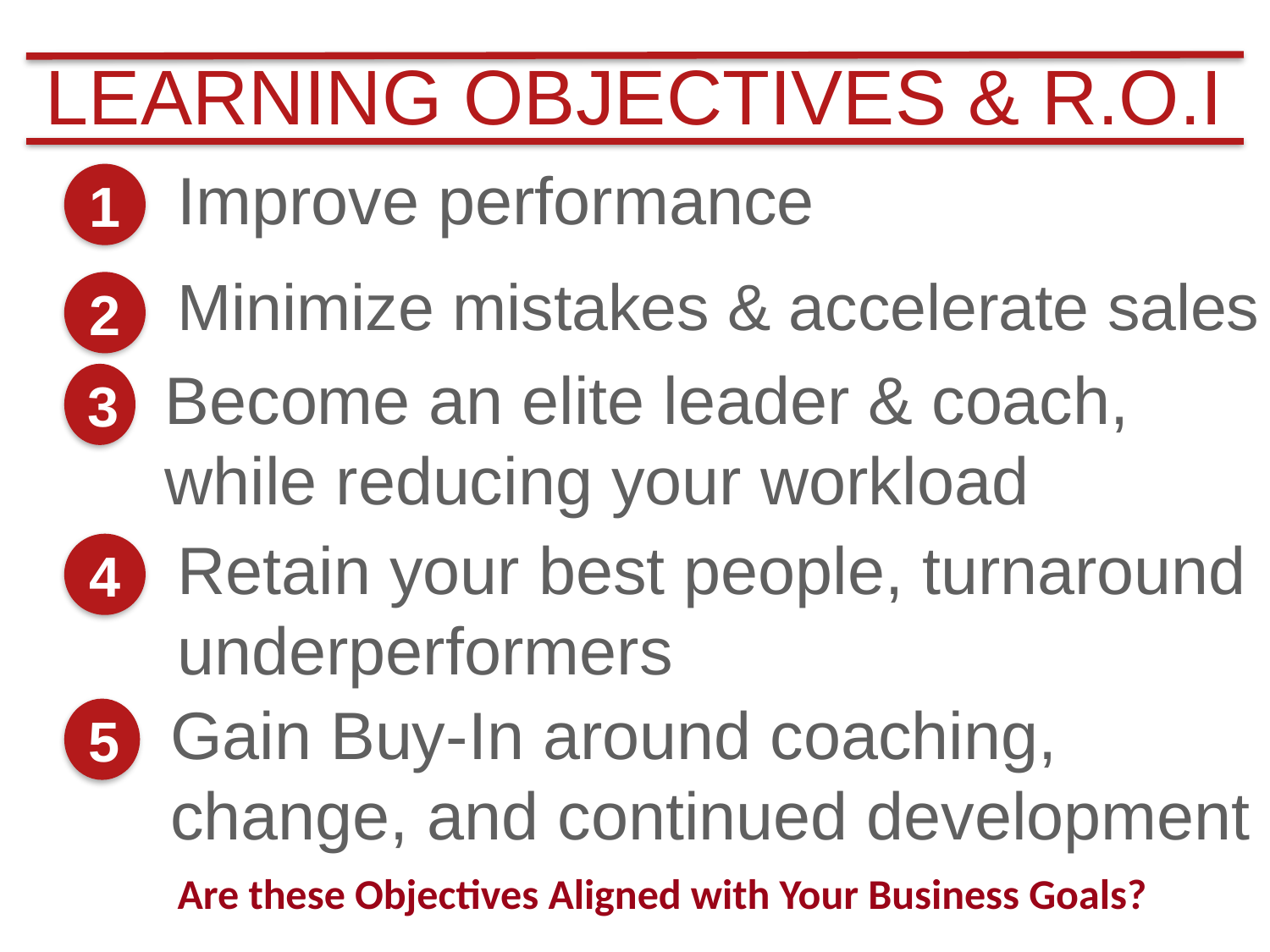

LEARNING OBJECTIVES & R.O.I
Improve performance
1
Minimize mistakes & accelerate sales
2
Become an elite leader & coach,
while reducing your workload
3
Retain your best people, turnaround underperformers
4
Gain Buy-In around coaching, change, and continued development
5
Are these Objectives Aligned with Your Business Goals?